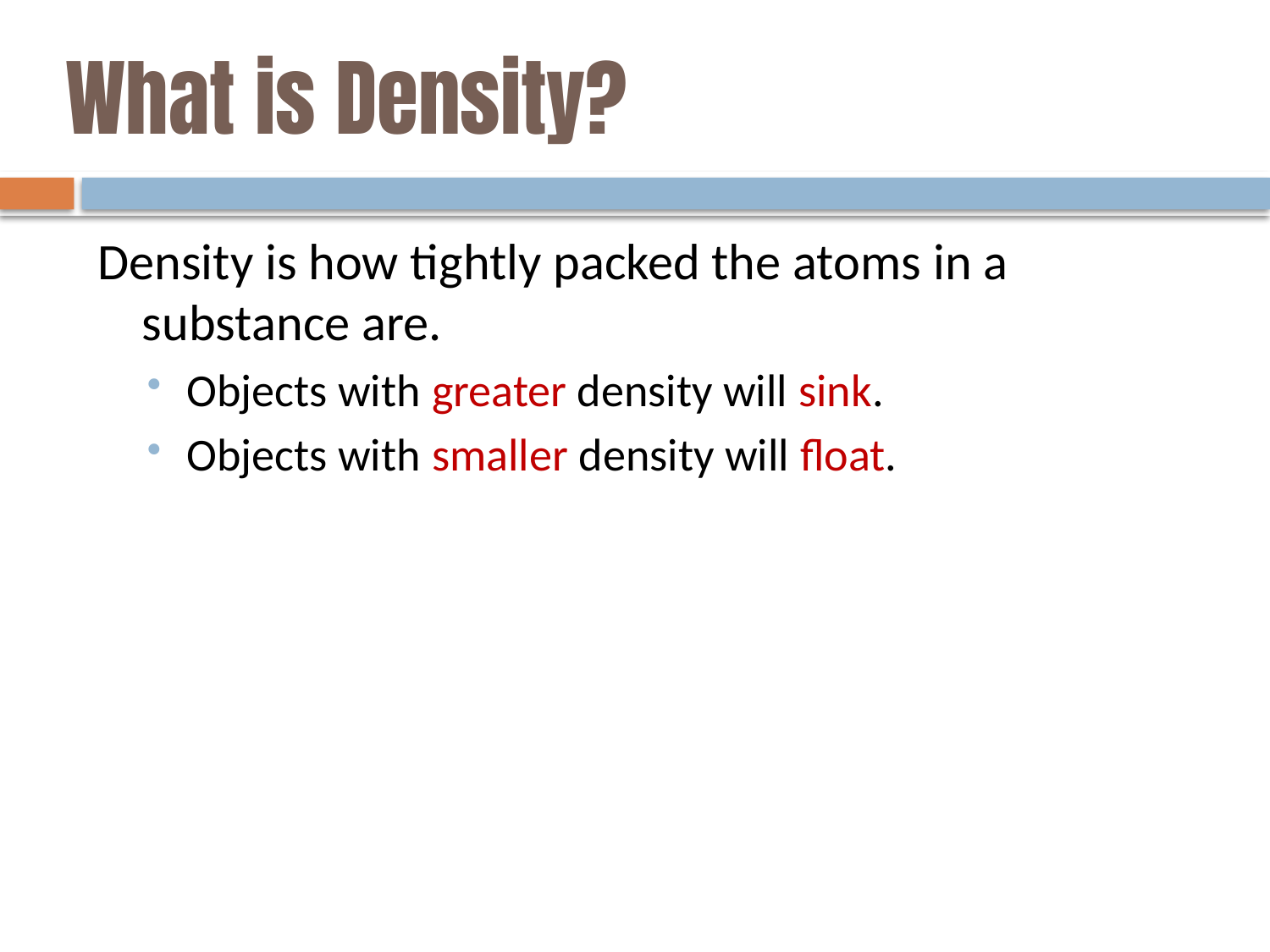

# What is Density?
Density is how tightly packed the atoms in a substance are.
Objects with greater density will sink.
Objects with smaller density will float.